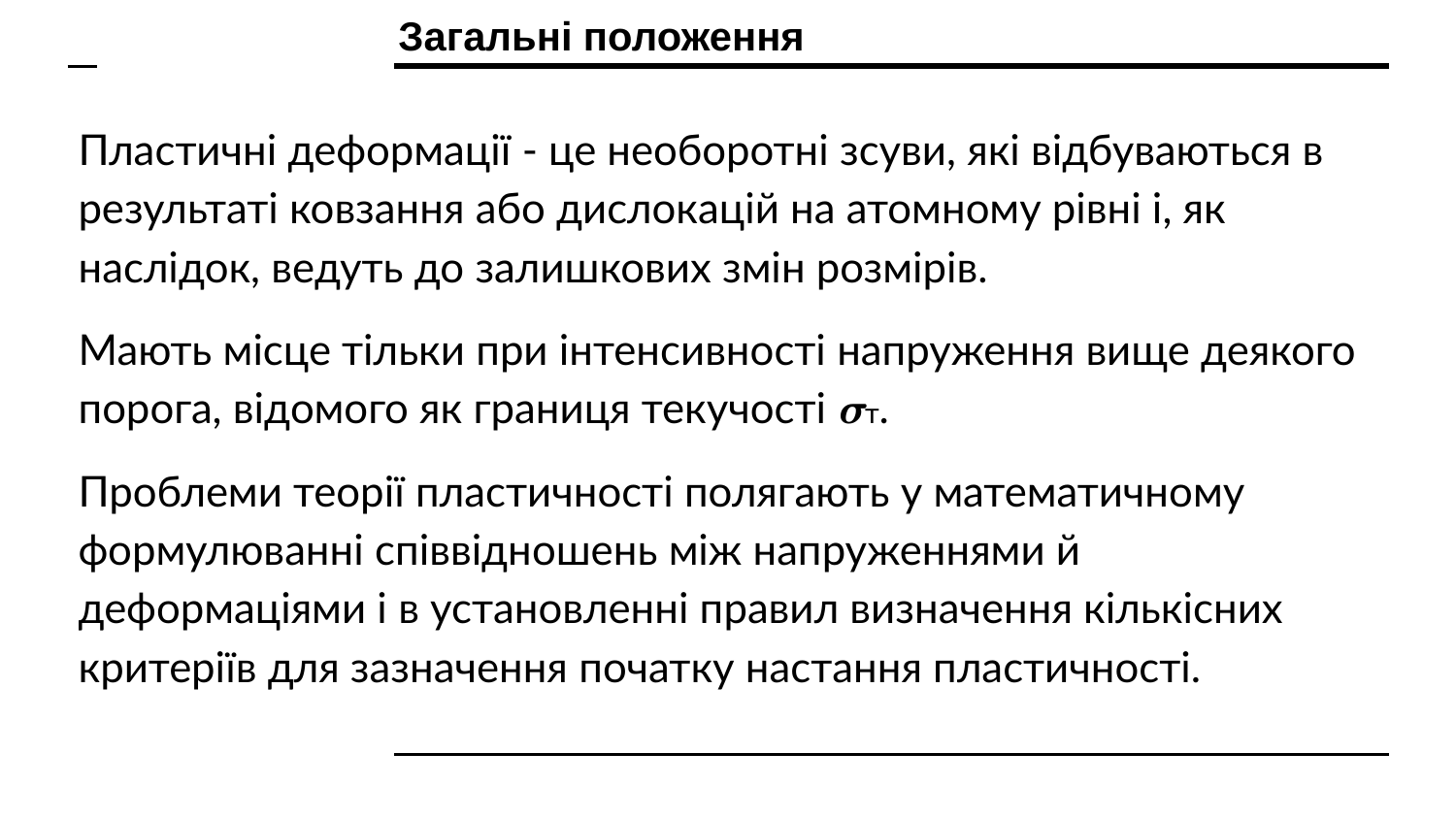

# Загальні положення
Пластичні деформації - це необоротні зсуви, які відбуваються в результаті ковзання або дислокацій на атомному рівні і, як наслідок, ведуть до залишкових змін розмірів.
Мають місце тільки при інтенсивності напруження вище деякого порога, відомого як границя текучості 𝝈т.
Проблеми теорії пластичності полягають у математичному формулюванні співвідношень між напруженнями й деформаціями і в установленні правил визначення кількісних критеріїв для зазначення початку настання пластичності.